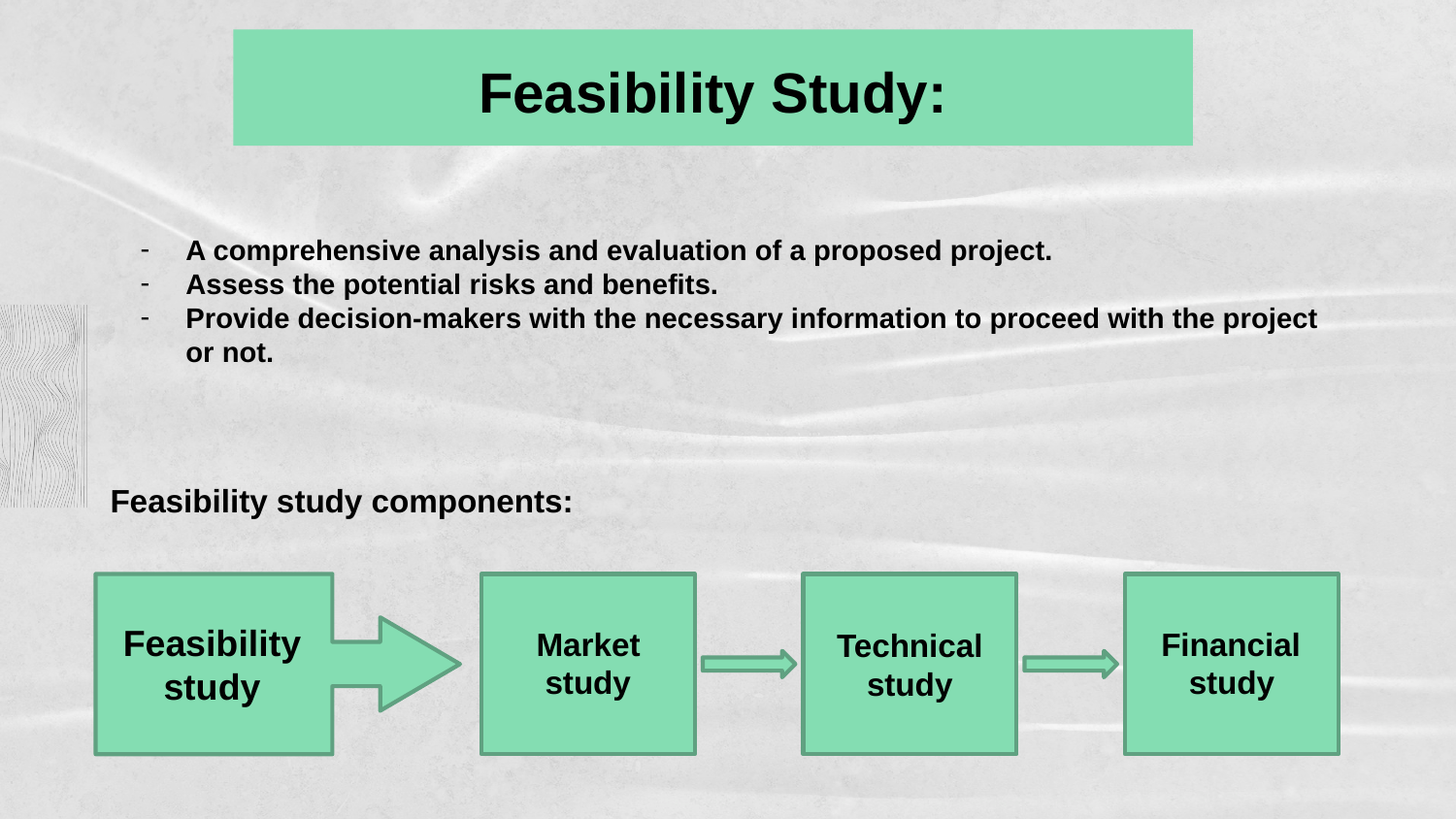

# Feasibility Study:
A comprehensive analysis and evaluation of a proposed project.
Assess the potential risks and benefits.
Provide decision-makers with the necessary information to proceed with the project or not.
Feasibility study components:

Feasibility study
Market study
Financial
study
Technical study